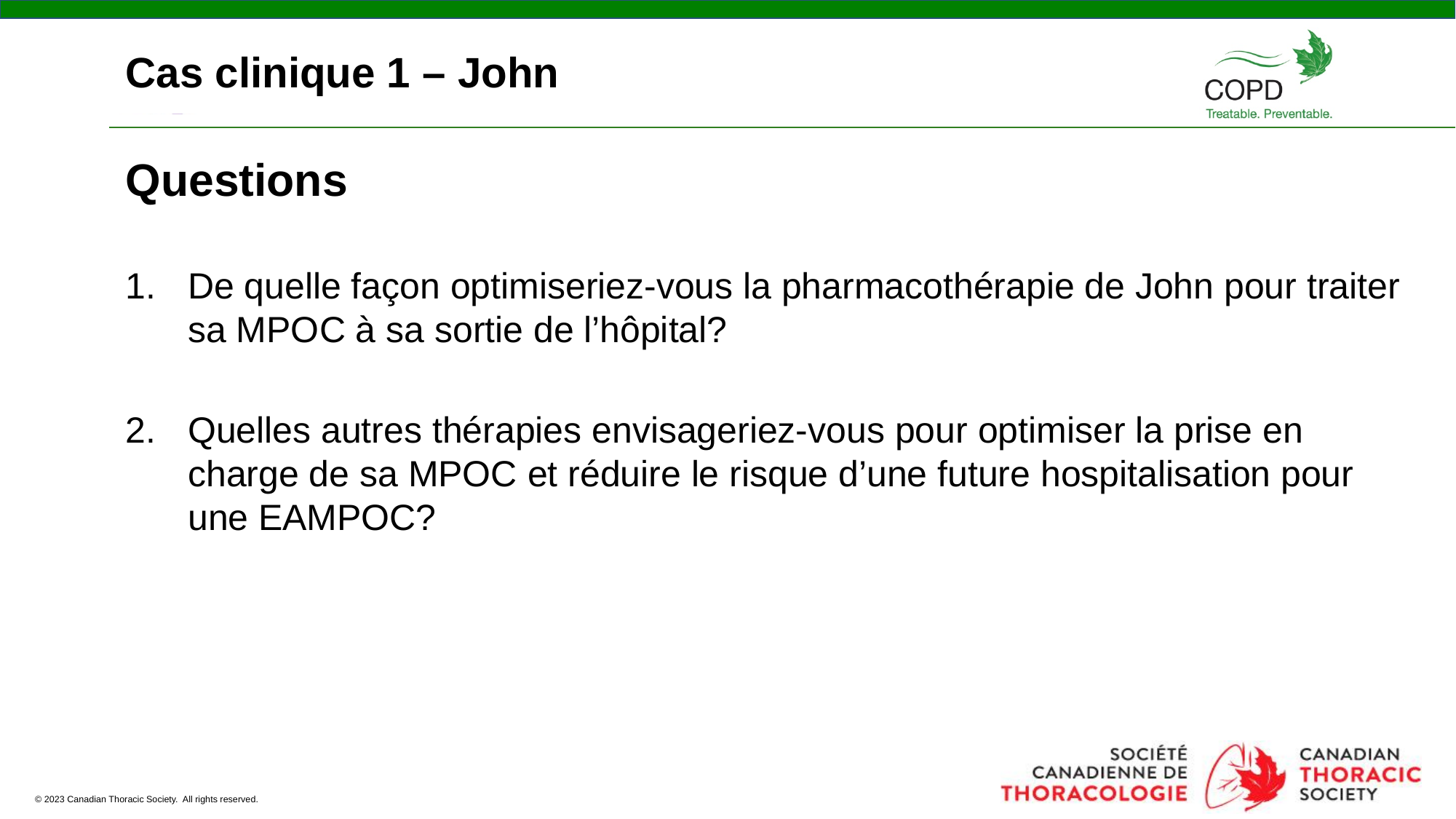

# Cas clinique 1 – John
Questions

De quelle façon optimiseriez-vous la pharmacothérapie de John pour traiter sa MPOC à sa sortie de l’hôpital?

Quelles autres thérapies envisageriez-vous pour optimiser la prise en charge de sa MPOC et réduire le risque d’une future hospitalisation pour une EAMPOC?